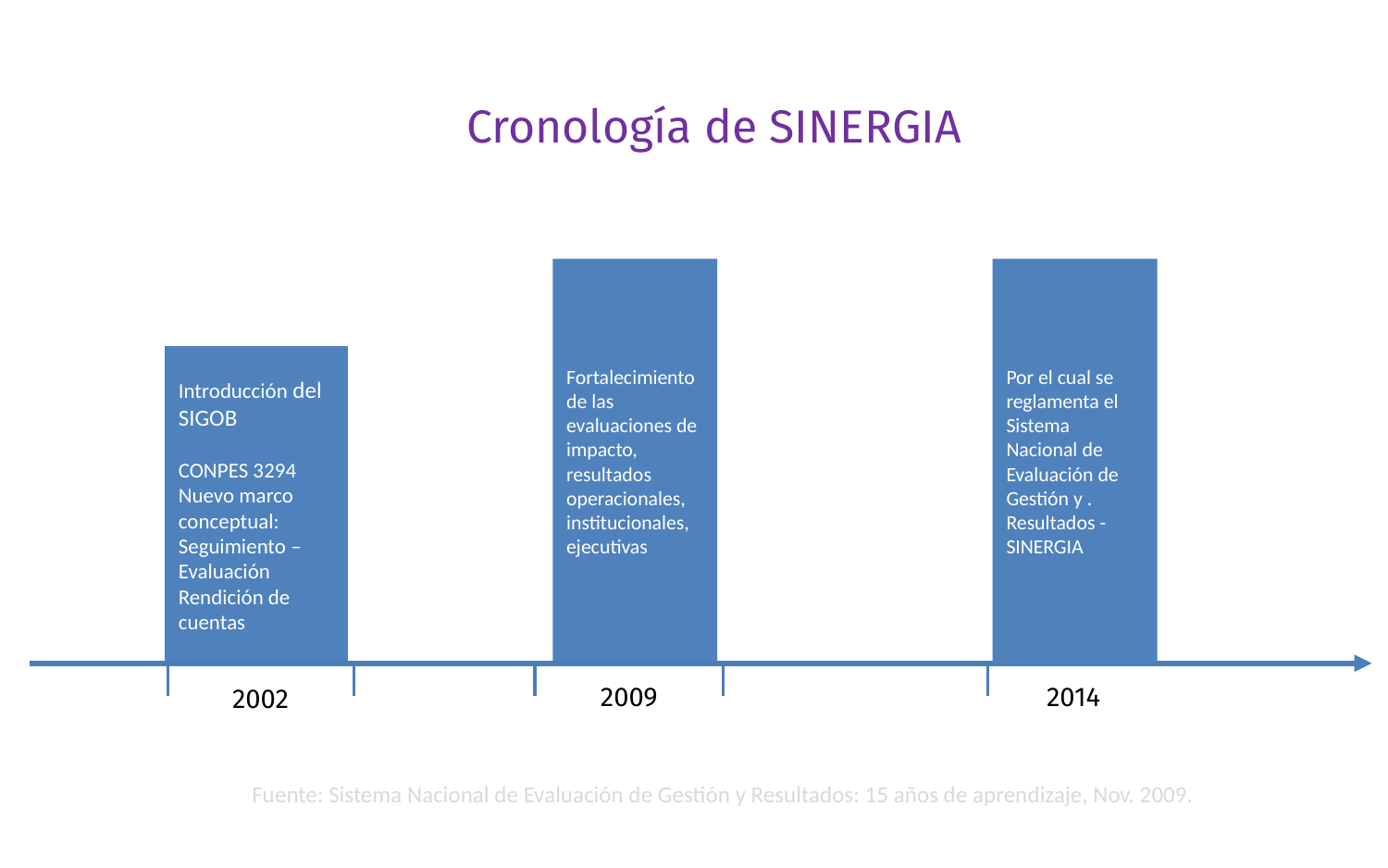

Cronología de SINERGIA
Fortalecimiento de las evaluaciones de impacto, resultados operacionales, institucionales, ejecutivas
Por el cual se reglamenta el Sistema Nacional de Evaluación de Gestión y . Resultados -SINERGIA
Introducción del SIGOB

CONPES 3294
Nuevo marco conceptual:
Seguimiento – Evaluación
Rendición de cuentas
2009
2014
2002
Fuente: Sistema Nacional de Evaluación de Gestión y Resultados: 15 años de aprendizaje, Nov. 2009.